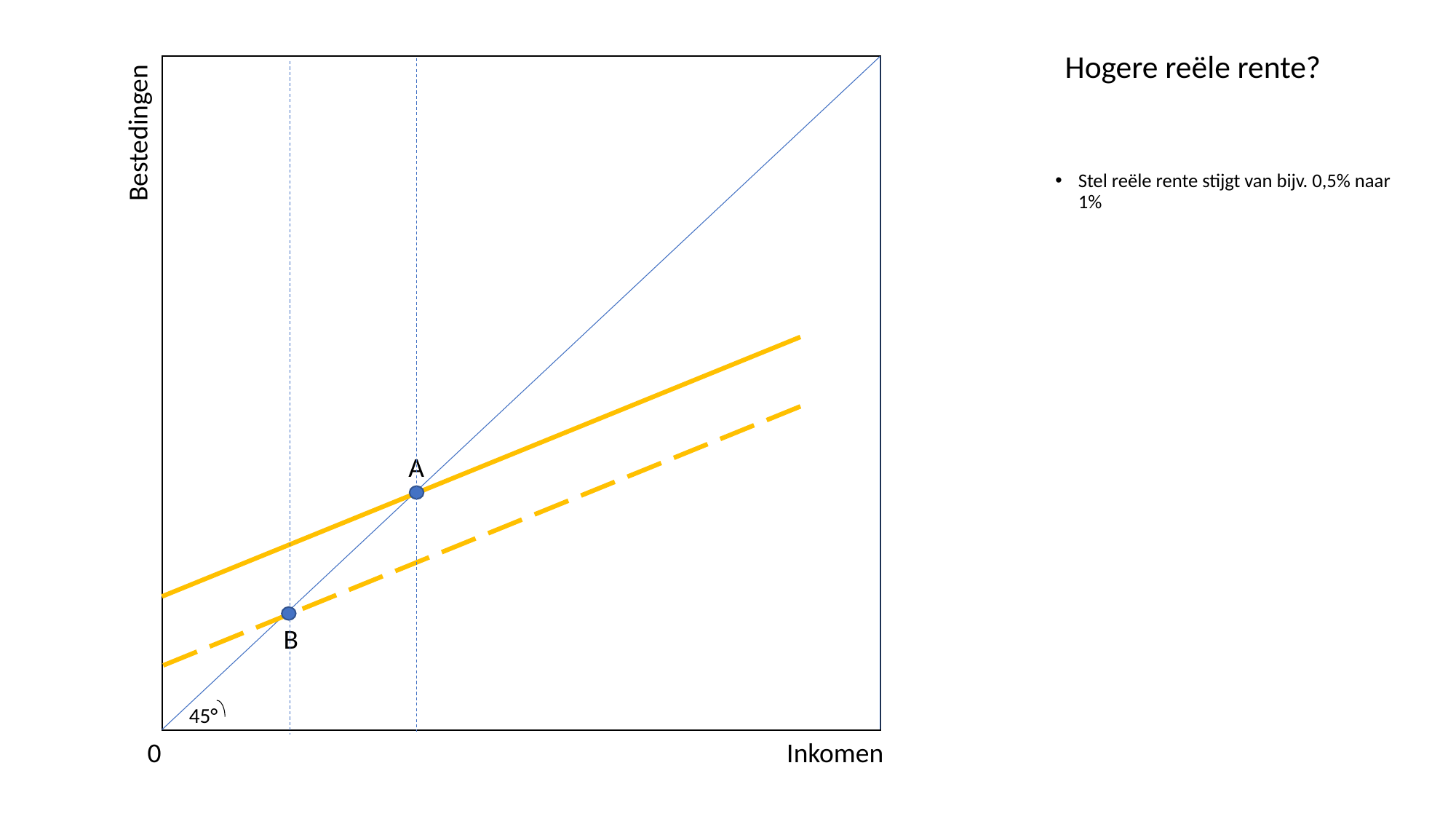

# Hogere reële rente?

Bestedingen
Stel reële rente stijgt van bijv. 0,5% naar 1%
A

B
45°

0
Inkomen